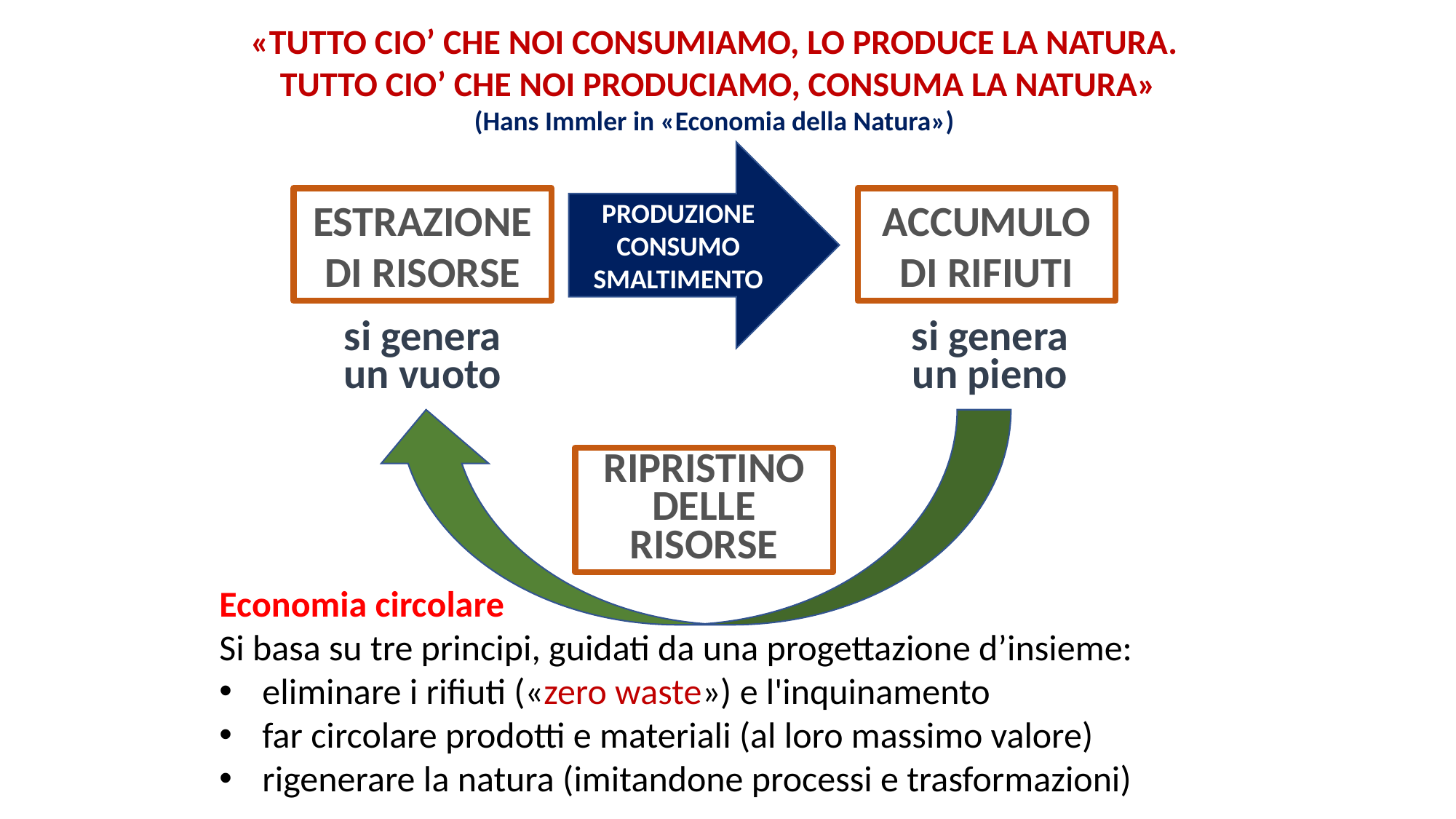

«TUTTO CIO’ CHE NOI CONSUMIAMO, LO PRODUCE LA NATURA.
 TUTTO CIO’ CHE NOI PRODUCIAMO, CONSUMA LA NATURA»
(Hans Immler in «Economia della Natura»)
PRODUZIONE
CONSUMO
SMALTIMENTO
ESTRAZIONE DI RISORSE
ACCUMULO DI RIFIUTI
si genera
un vuoto
si genera
un pieno

RIPRISTINO DELLE RISORSE
Economia circolare
	Si basa su tre principi, guidati da una progettazione d’insieme:
eliminare i rifiuti («zero waste») e l'inquinamento
far circolare prodotti e materiali (al loro massimo valore)
rigenerare la natura (imitandone processi e trasformazioni)